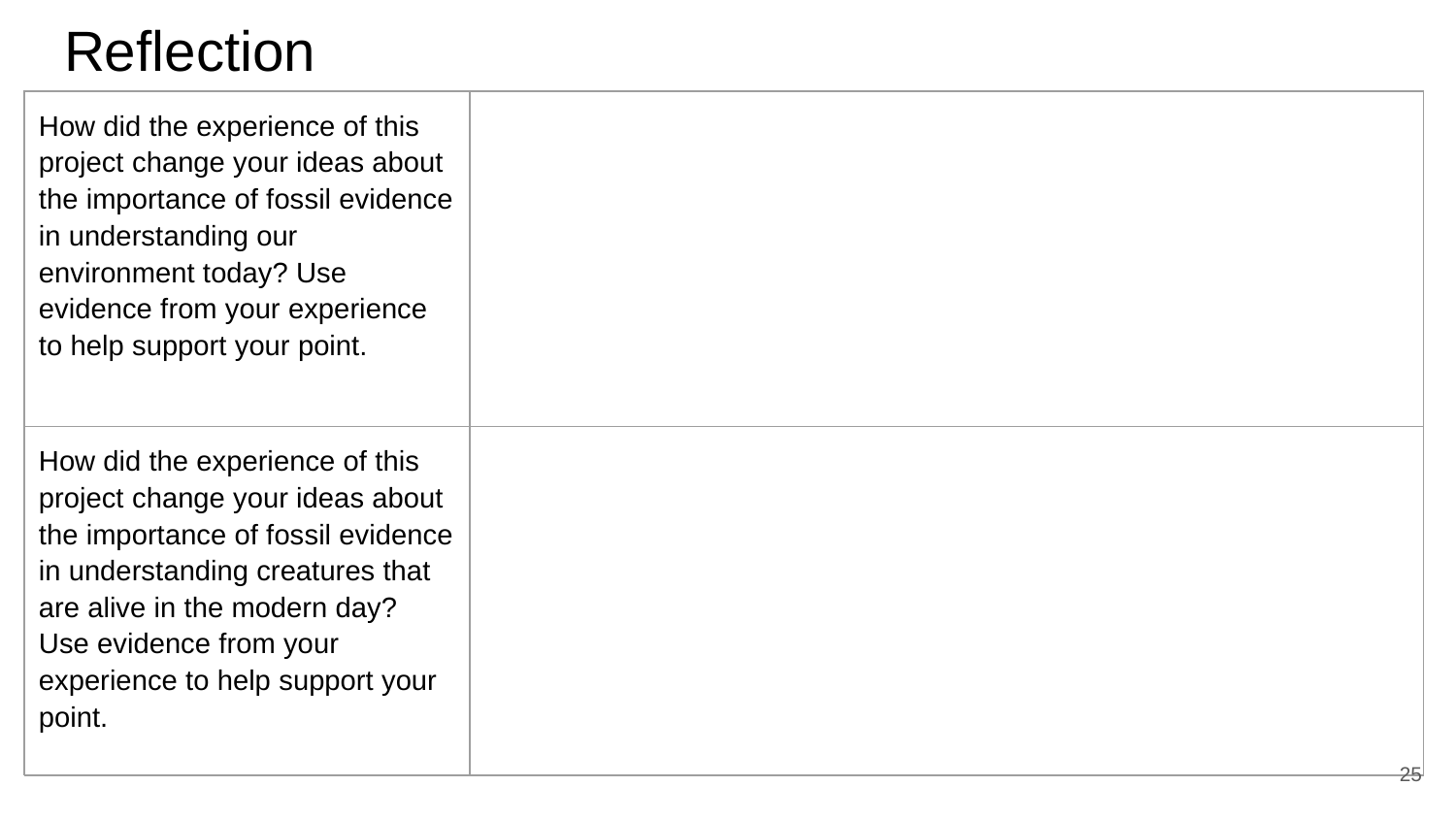

# Reflection
| How did the experience of this project change your ideas about the importance of fossil evidence in understanding our environment today? Use evidence from your experience to help support your point. |  |
| --- | --- |
| How did the experience of this project change your ideas about the importance of fossil evidence in understanding creatures that are alive in the modern day? Use evidence from your experience to help support your point. |  |
25